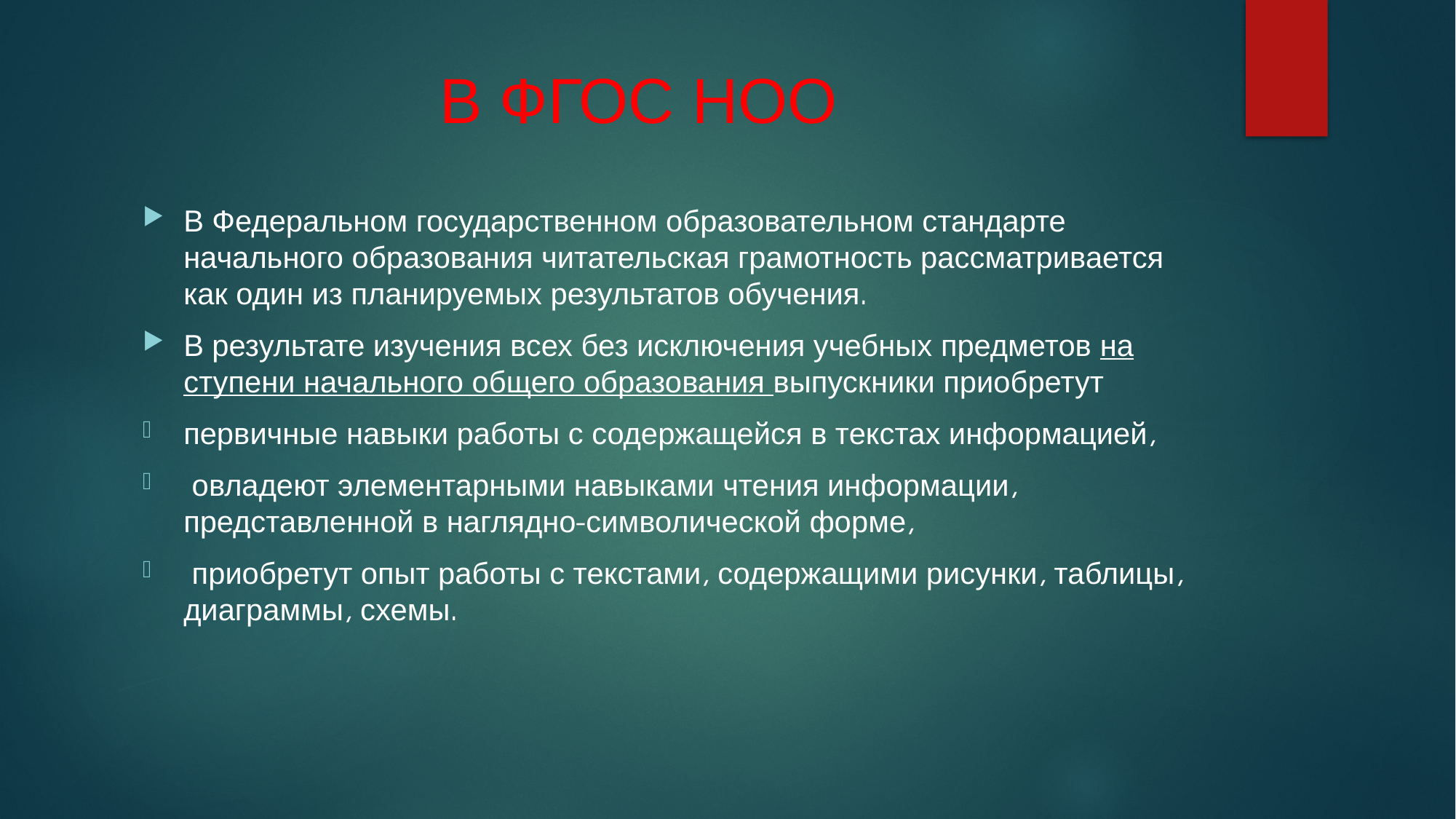

# В ФГОС НОО
В Федеральном государственном образовательном стандарте начального образования читательская грамотность рассматривается как один из планируемых результатов обучения.
В результате изучения всех без исключения учебных предметов на ступени начального общего образования выпускники приобретут
первичные навыки работы с содержащейся в текстах информацией,
 овладеют элементарными навыками чтения информации, представленной в наглядно-символической форме,
 приобретут опыт работы с текстами, содержащими рисунки, таблицы, диаграммы, схемы.